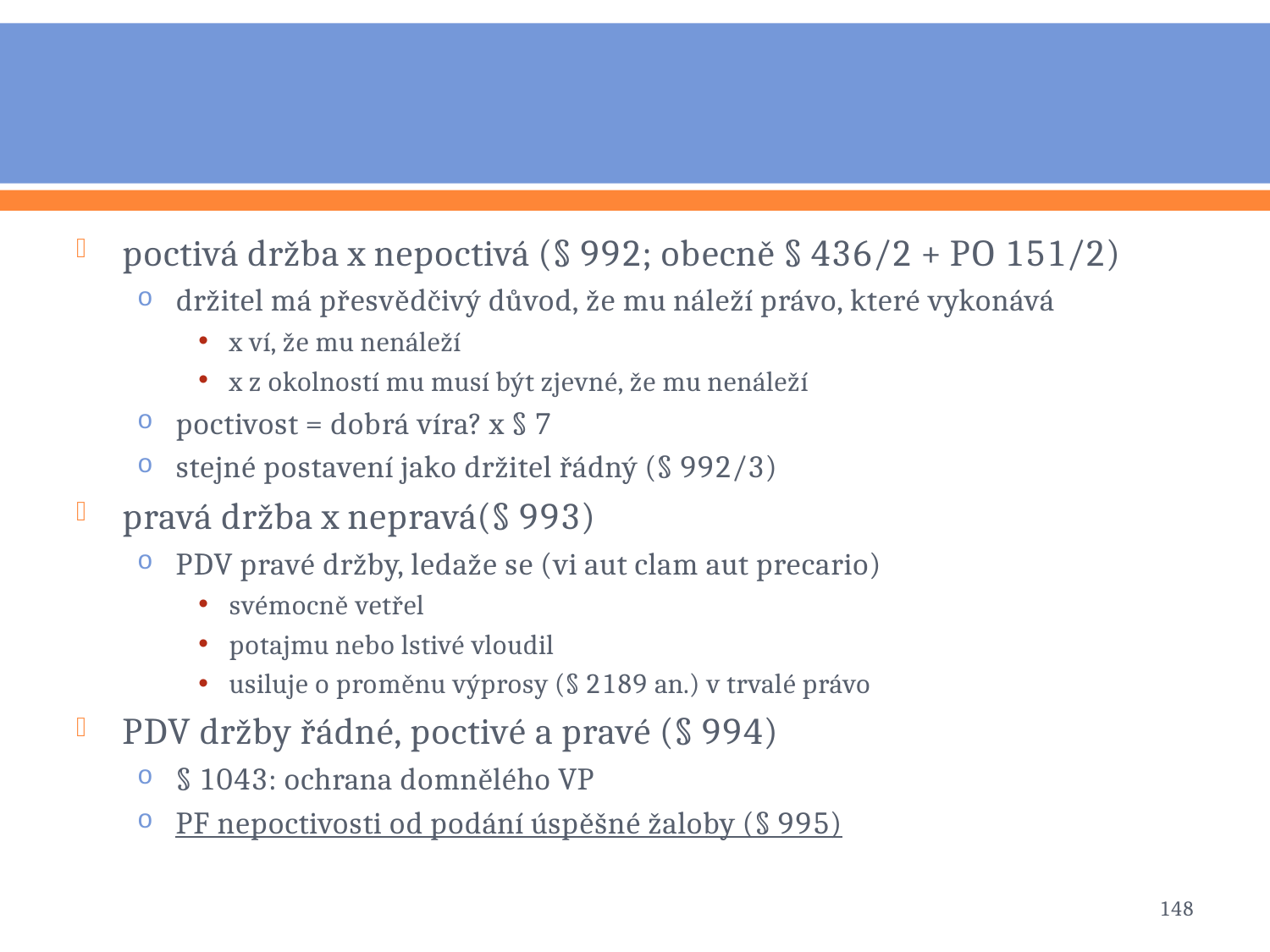

#
poctivá držba x nepoctivá (§ 992; obecně § 436/2 + PO 151/2)
držitel má přesvědčivý důvod, že mu náleží právo, které vykonává
x ví, že mu nenáleží
x z okolností mu musí být zjevné, že mu nenáleží
poctivost = dobrá víra? x § 7
stejné postavení jako držitel řádný (§ 992/3)
pravá držba x nepravá(§ 993)
PDV pravé držby, ledaže se (vi aut clam aut precario)
svémocně vetřel
potajmu nebo lstivé vloudil
usiluje o proměnu výprosy (§ 2189 an.) v trvalé právo
PDV držby řádné, poctivé a pravé (§ 994)
§ 1043: ochrana domnělého VP
PF nepoctivosti od podání úspěšné žaloby (§ 995)
148